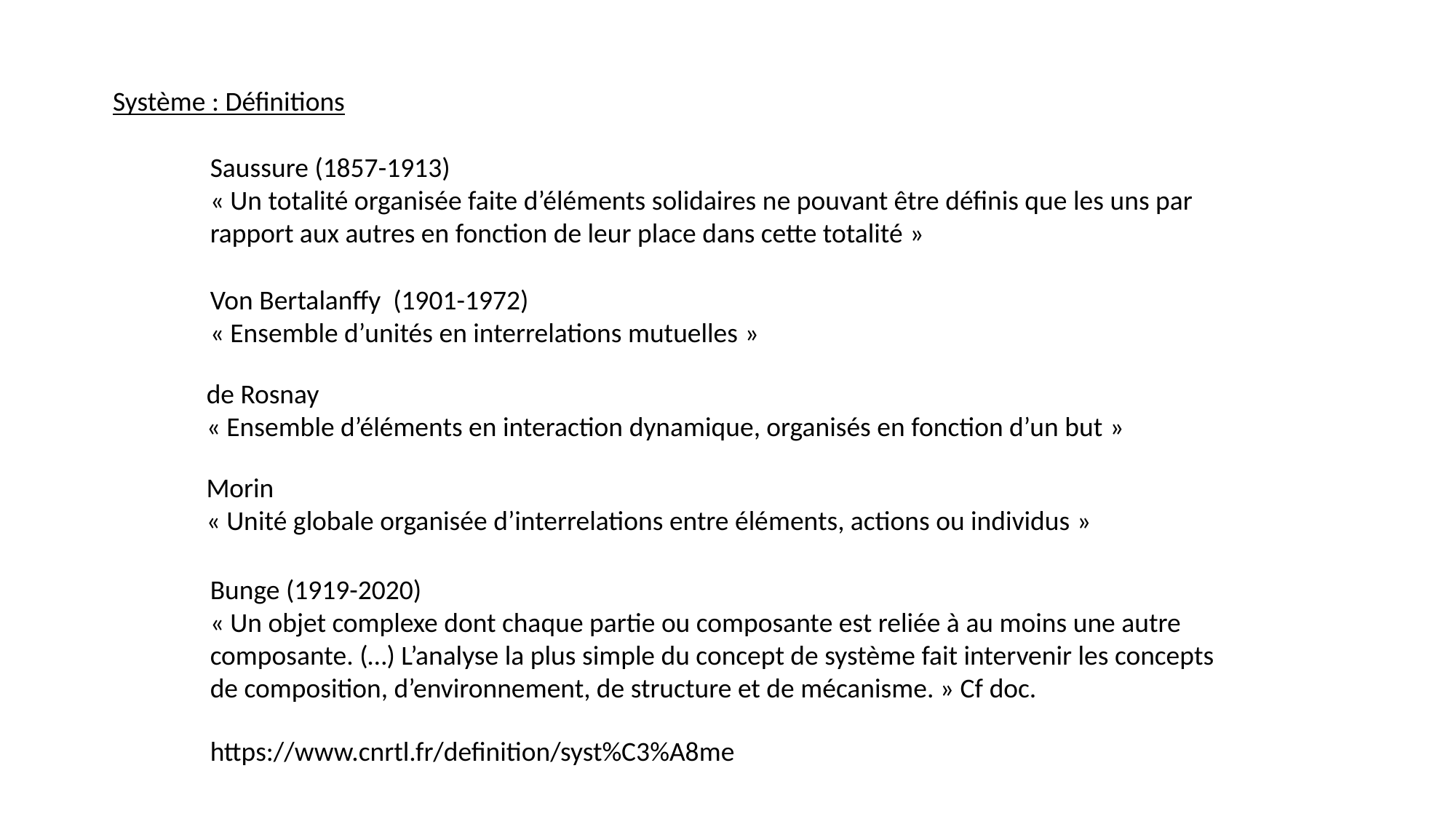

Système : Définitions
Saussure (1857-1913)
« Un totalité organisée faite d’éléments solidaires ne pouvant être définis que les uns par rapport aux autres en fonction de leur place dans cette totalité »
Von Bertalanffy  (1901-1972)
« Ensemble d’unités en interrelations mutuelles »
de Rosnay
« Ensemble d’éléments en interaction dynamique, organisés en fonction d’un but »
Morin
« Unité globale organisée d’interrelations entre éléments, actions ou individus »
Bunge (1919-2020)
« Un objet complexe dont chaque partie ou composante est reliée à au moins une autre composante. (…) L’analyse la plus simple du concept de système fait intervenir les concepts de composition, d’environnement, de structure et de mécanisme. » Cf doc.
https://www.cnrtl.fr/definition/syst%C3%A8me